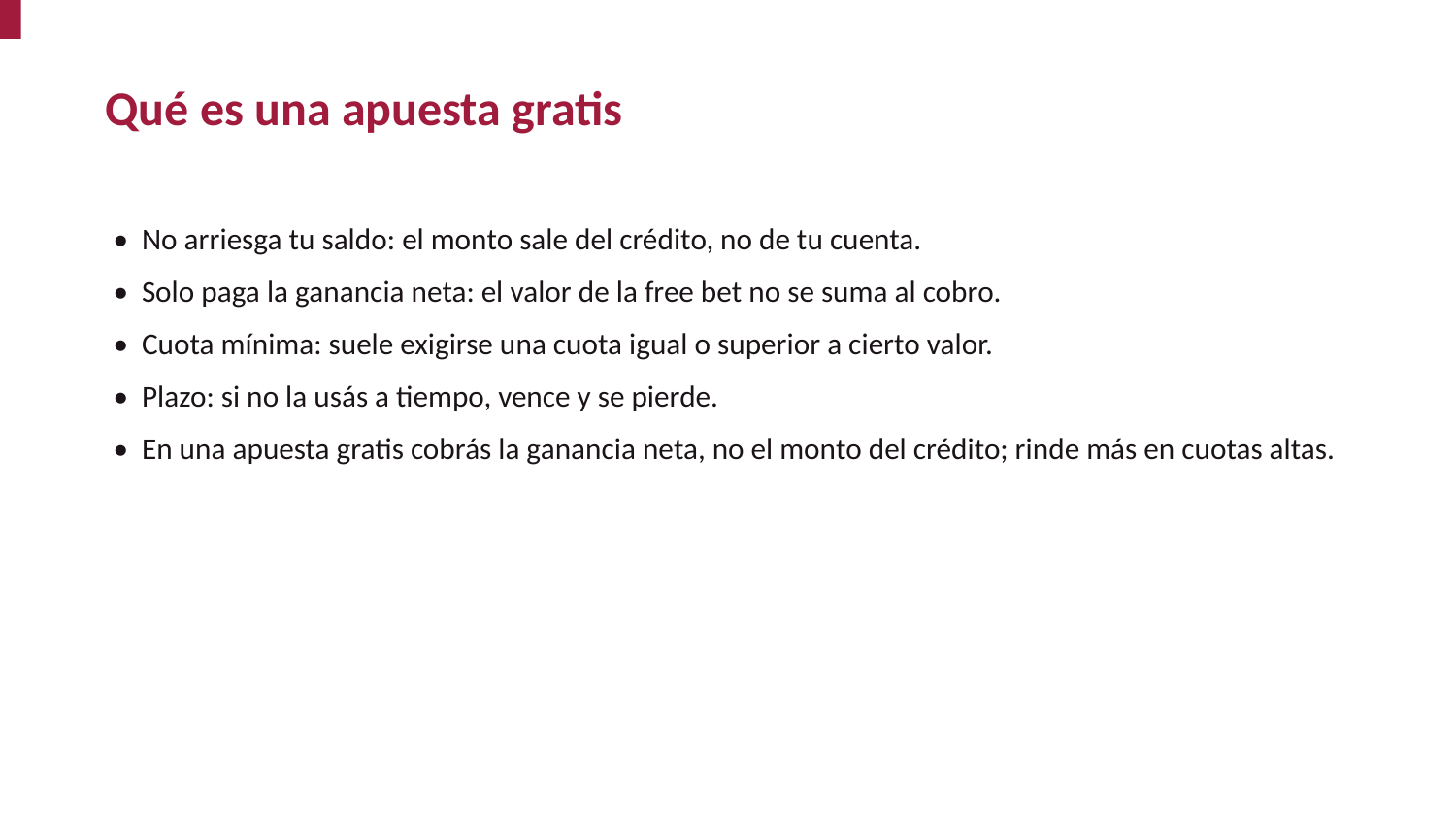

Qué es una apuesta gratis
•  No arriesga tu saldo: el monto sale del crédito, no de tu cuenta.
•  Solo paga la ganancia neta: el valor de la free bet no se suma al cobro.
•  Cuota mínima: suele exigirse una cuota igual o superior a cierto valor.
•  Plazo: si no la usás a tiempo, vence y se pierde.
•  En una apuesta gratis cobrás la ganancia neta, no el monto del crédito; rinde más en cuotas altas.